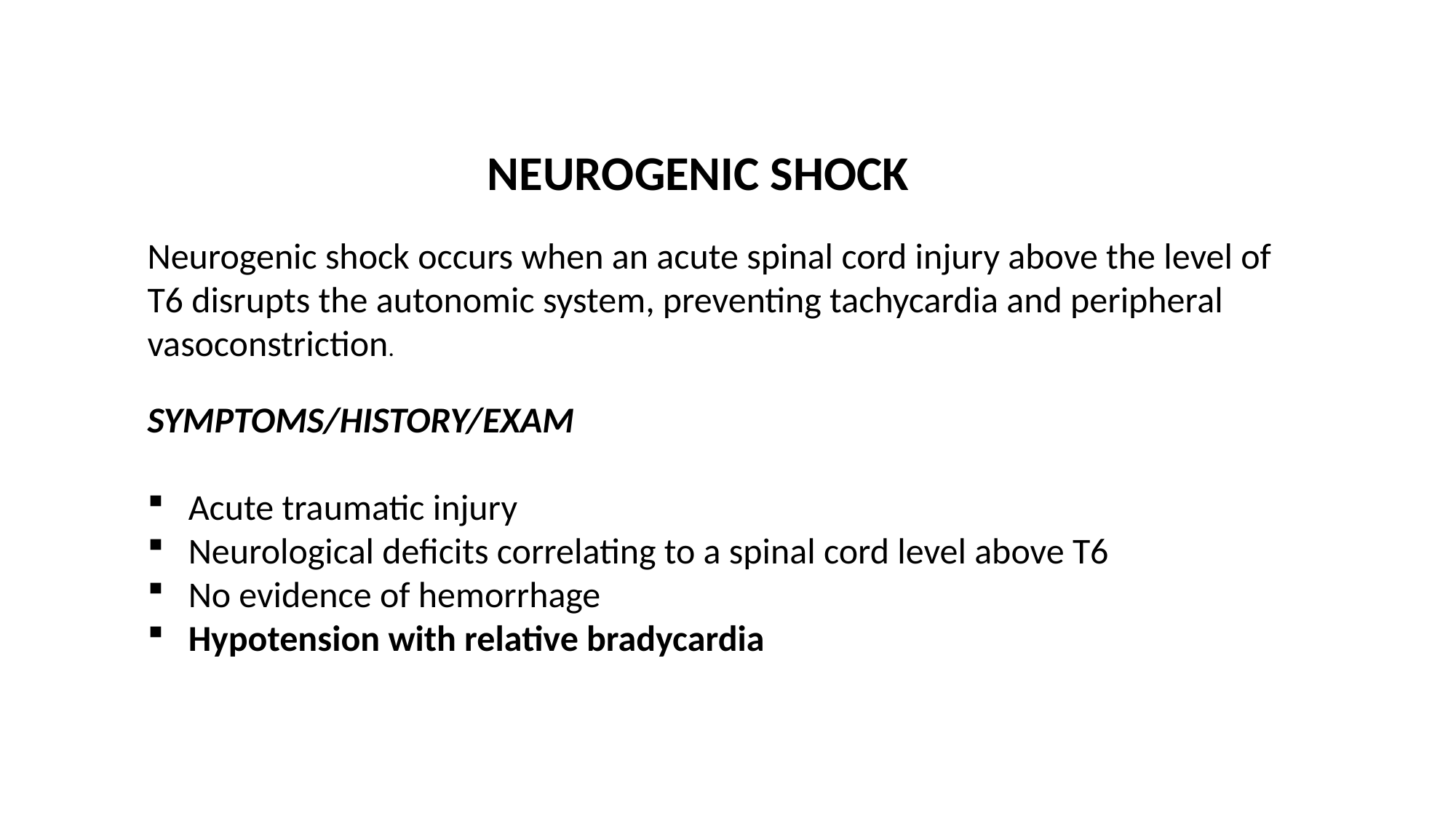

NEUROGENIC SHOCK

Neurogenic shock occurs when an acute spinal cord injury above the level of
T6 disrupts the autonomic system, preventing tachycardia and peripheral
vasoconstriction.

SYMPTOMS/HISTORY/EXAM

Acute traumatic injury
Neurological deficits correlating to a spinal cord level above T6
No evidence of hemorrhage
Hypotension with relative bradycardia